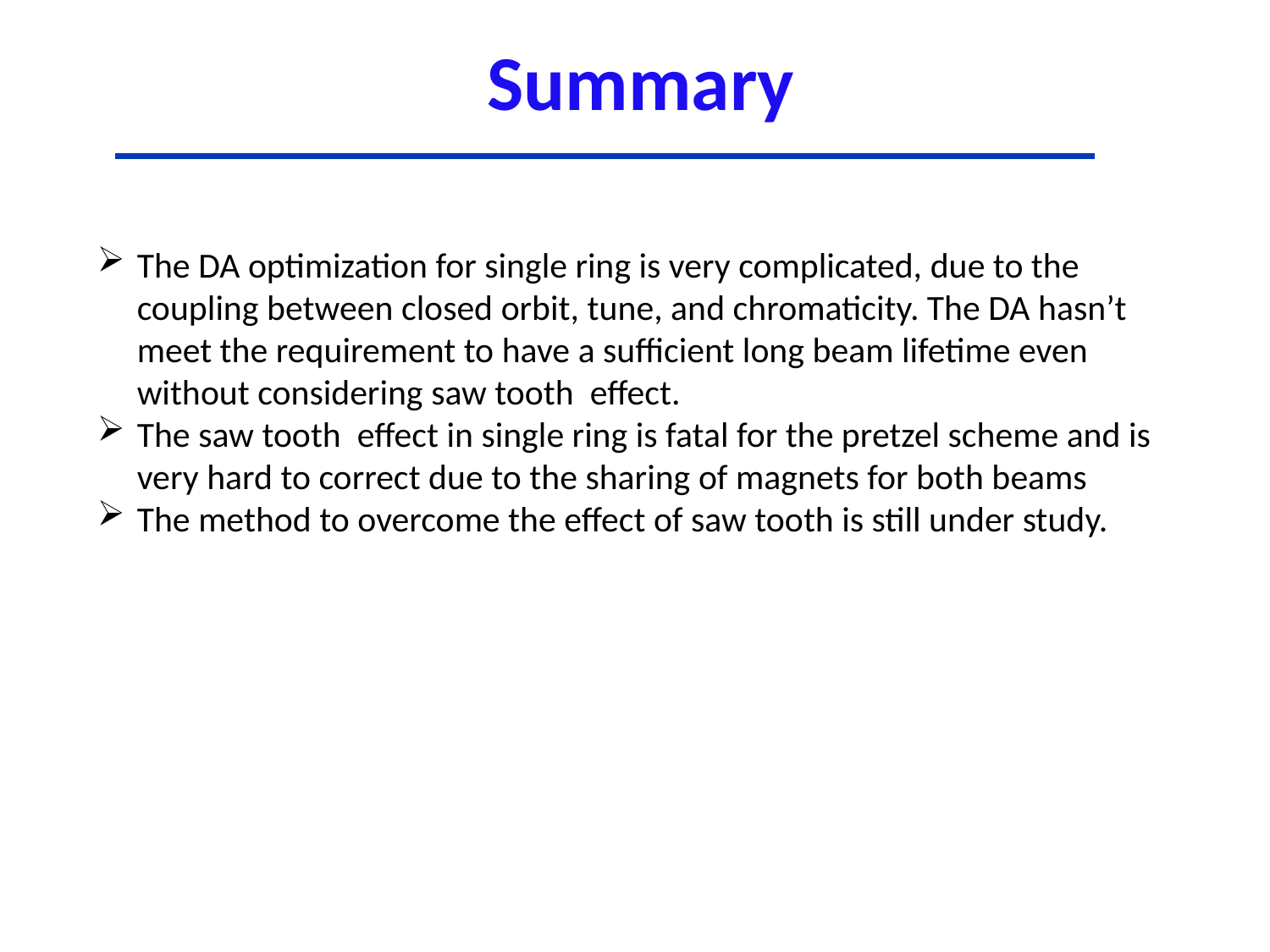

# Summary

The DA optimization for single ring is very complicated, due to the coupling between closed orbit, tune, and chromaticity. The DA hasn’t meet the requirement to have a sufficient long beam lifetime even without considering saw tooth  effect.
The saw tooth  effect in single ring is fatal for the pretzel scheme and is very hard to correct due to the sharing of magnets for both beams
The method to overcome the effect of saw tooth is still under study.